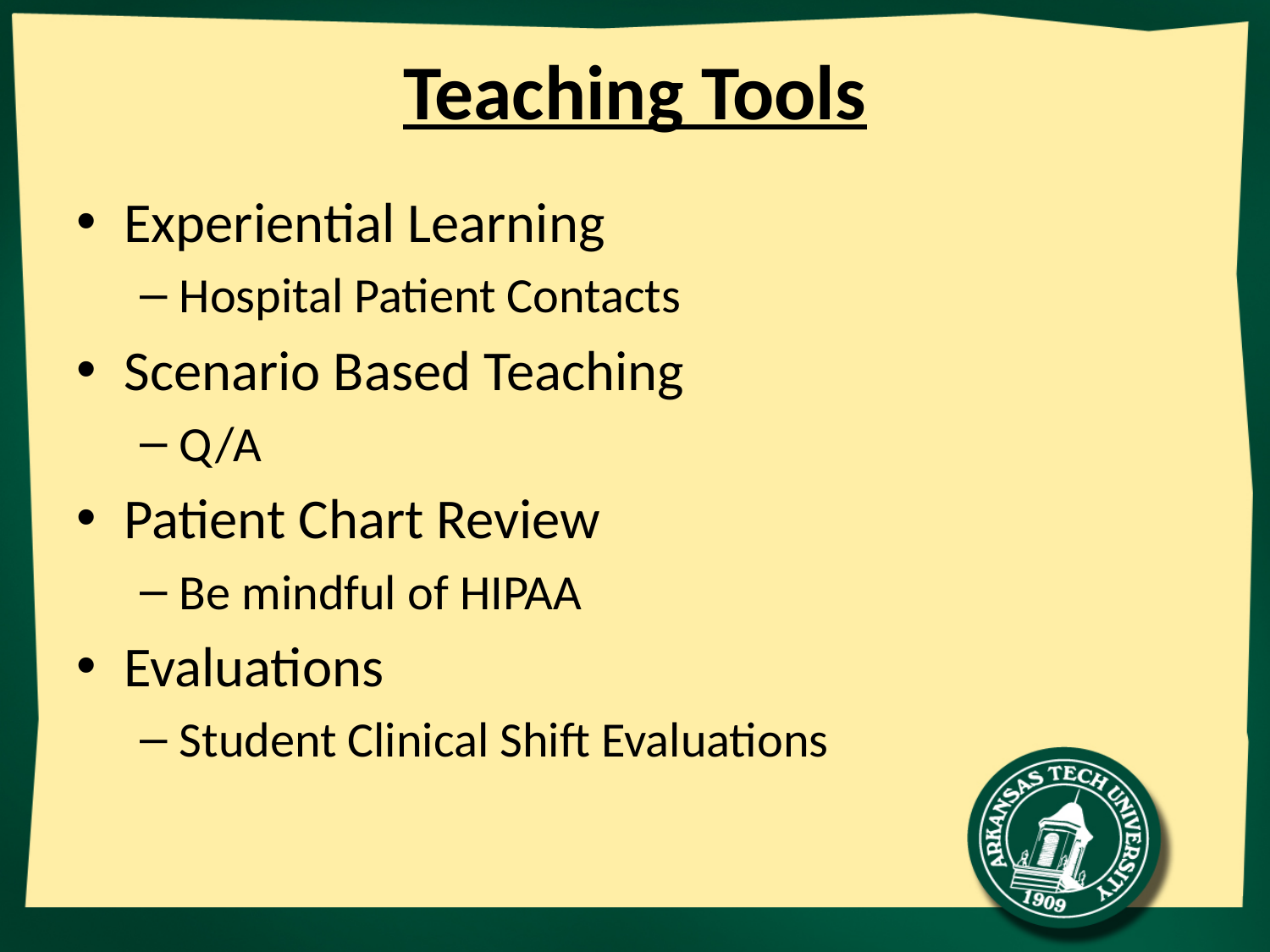

# Teaching Tools
Experiential Learning
Hospital Patient Contacts
Scenario Based Teaching
Q/A
Patient Chart Review
Be mindful of HIPAA
Evaluations
Student Clinical Shift Evaluations